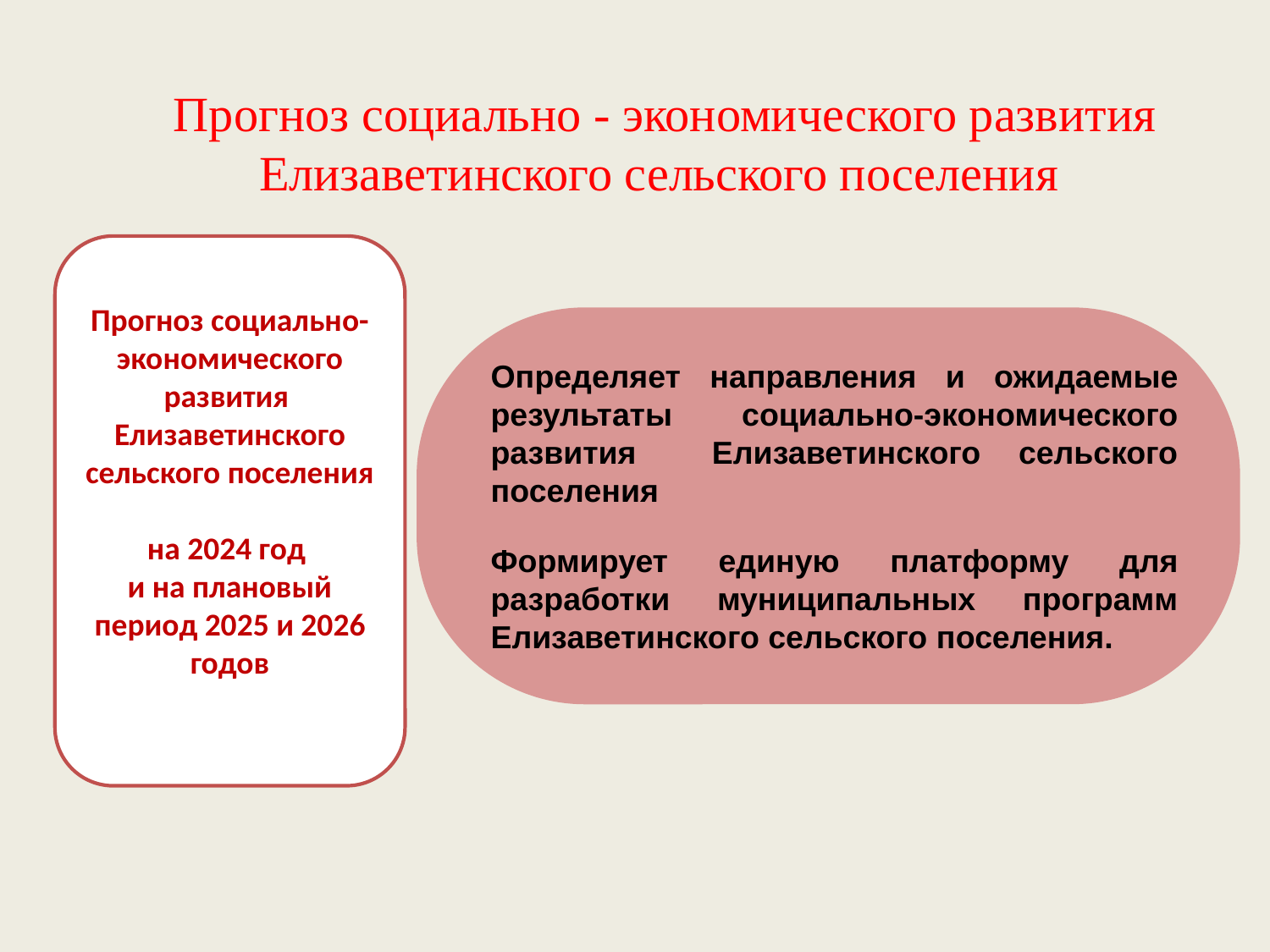

Прогноз социально - экономического развития Елизаветинского сельского поселения
Прогноз социально-экономического развития
Елизаветинского сельского поселения
на 2024 год
и на плановый период 2025 и 2026 годов

Определяет направления и ожидаемые результаты социально-экономического развития  Елизаветинского сельского поселения
Формирует единую платформу для разработки муниципальных программ Елизаветинского сельского поселения.